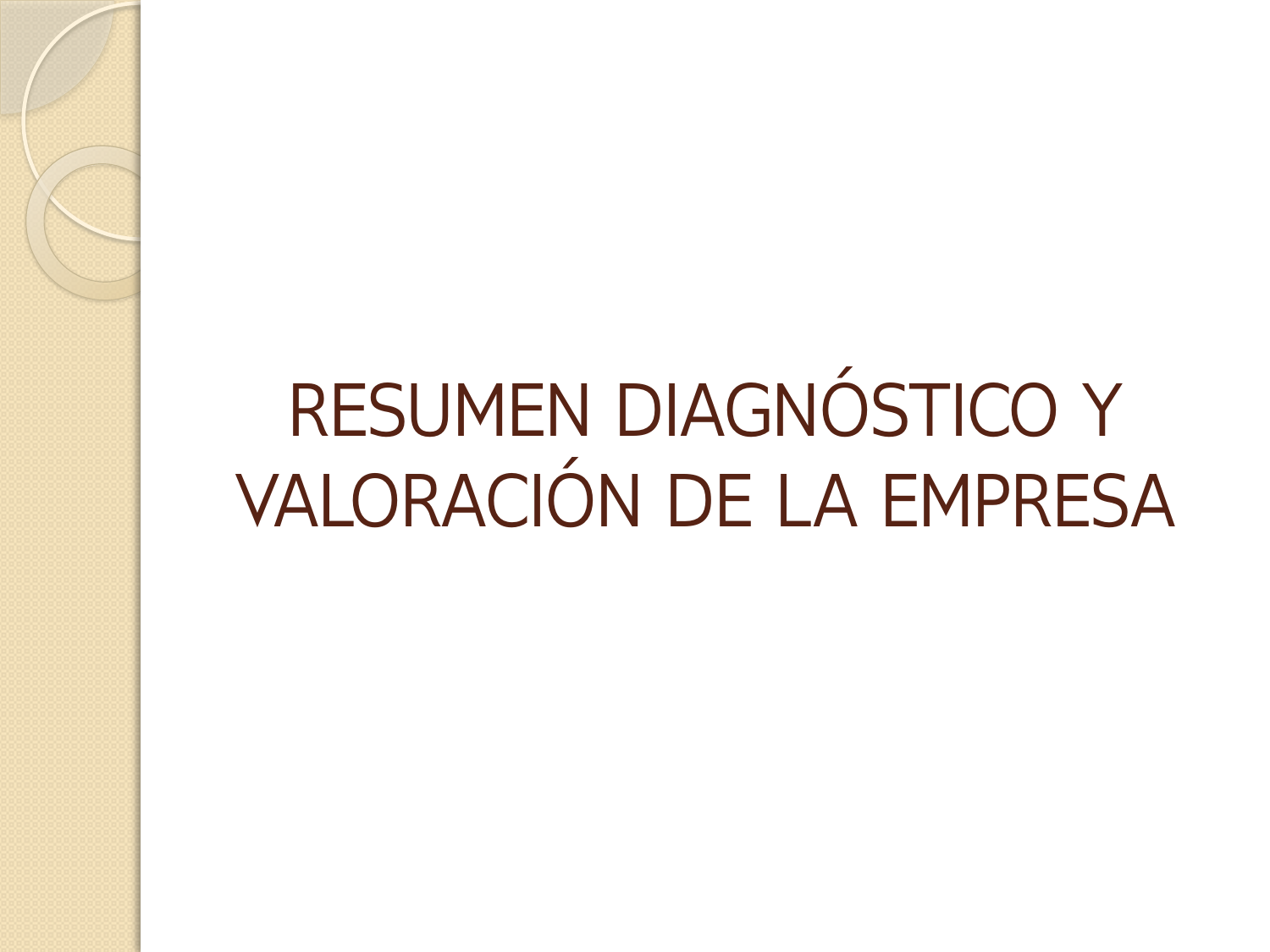

# RESUMEN DIAGNÓSTICO Y VALORACIÓN DE LA EMPRESA